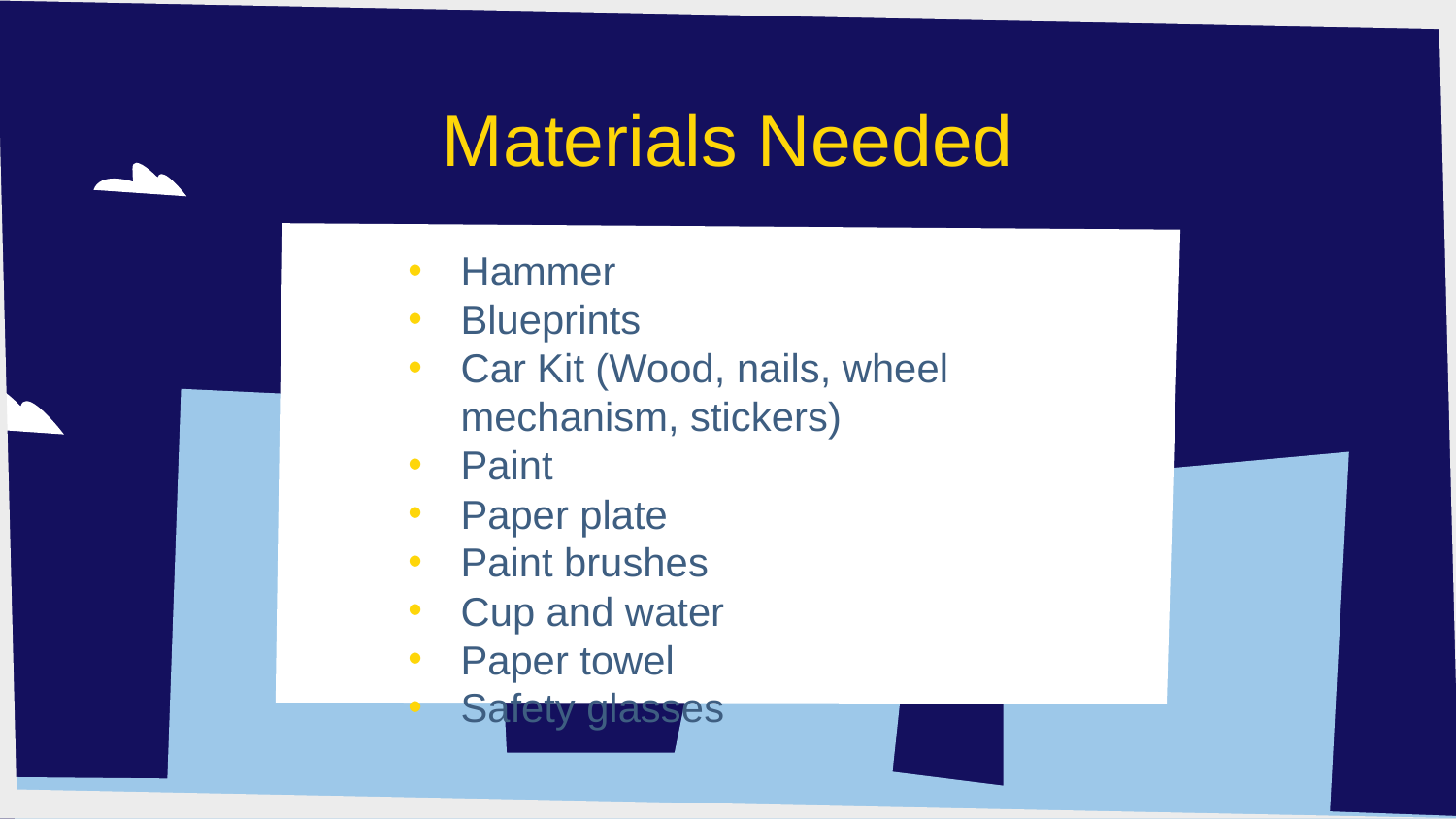

# Materials Needed

Hammer
Blueprints
Car Kit (Wood, nails, wheel mechanism, stickers)
Paint
Paper plate
Paint brushes
Cup and water
Paper towel
Safety glasses